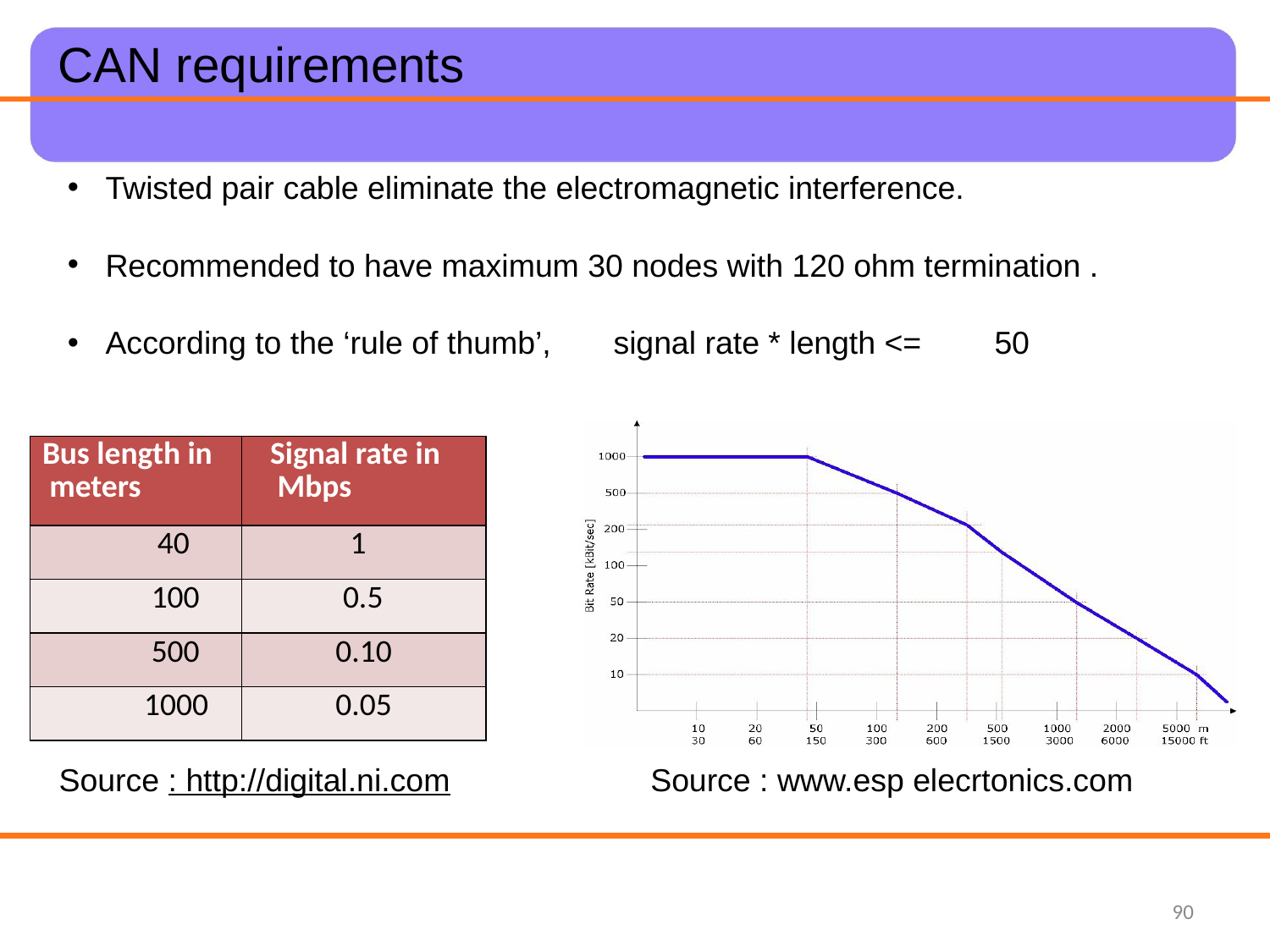

# CAN requirements

Twisted pair cable eliminate the electromagnetic interference.

Recommended to have maximum 30 nodes with 120 ohm termination .

According to the ‘rule of thumb’,	signal rate * length <=	50

| Bus length in meters | Signal rate in Mbps |
| --- | --- |
| 40 | 1 |
| 100 | 0.5 |
| 500 | 0.10 |
| 1000 | 0.05 |
Source : http://digital.ni.com
Source : www.esp elecrtonics.com

90